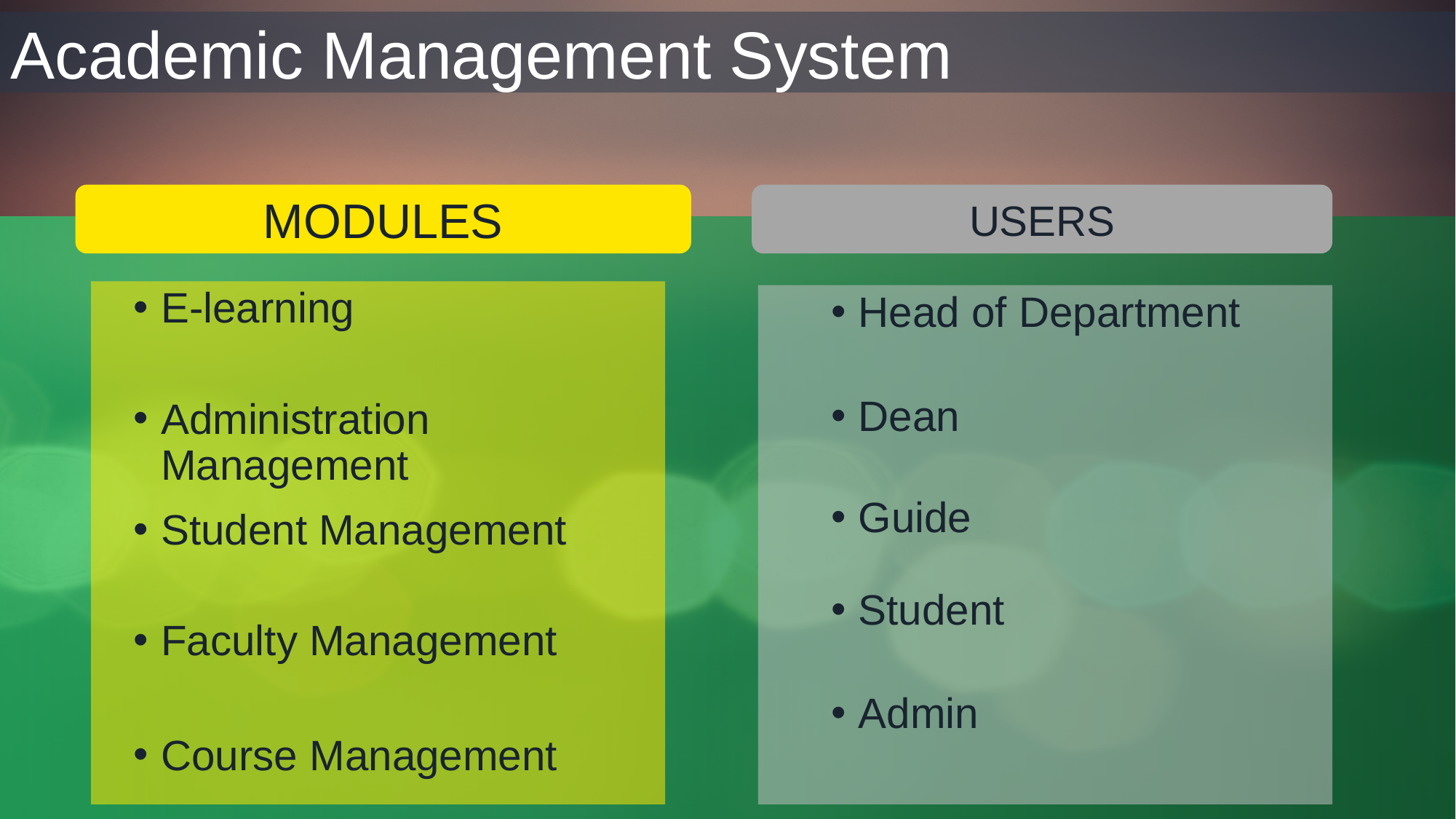

Academic Management System
MODULES
USERS

E-learning

Head of Department
Dean
Administration Management
Guide
Student Management
Student
Faculty Management
Admin
Course Management